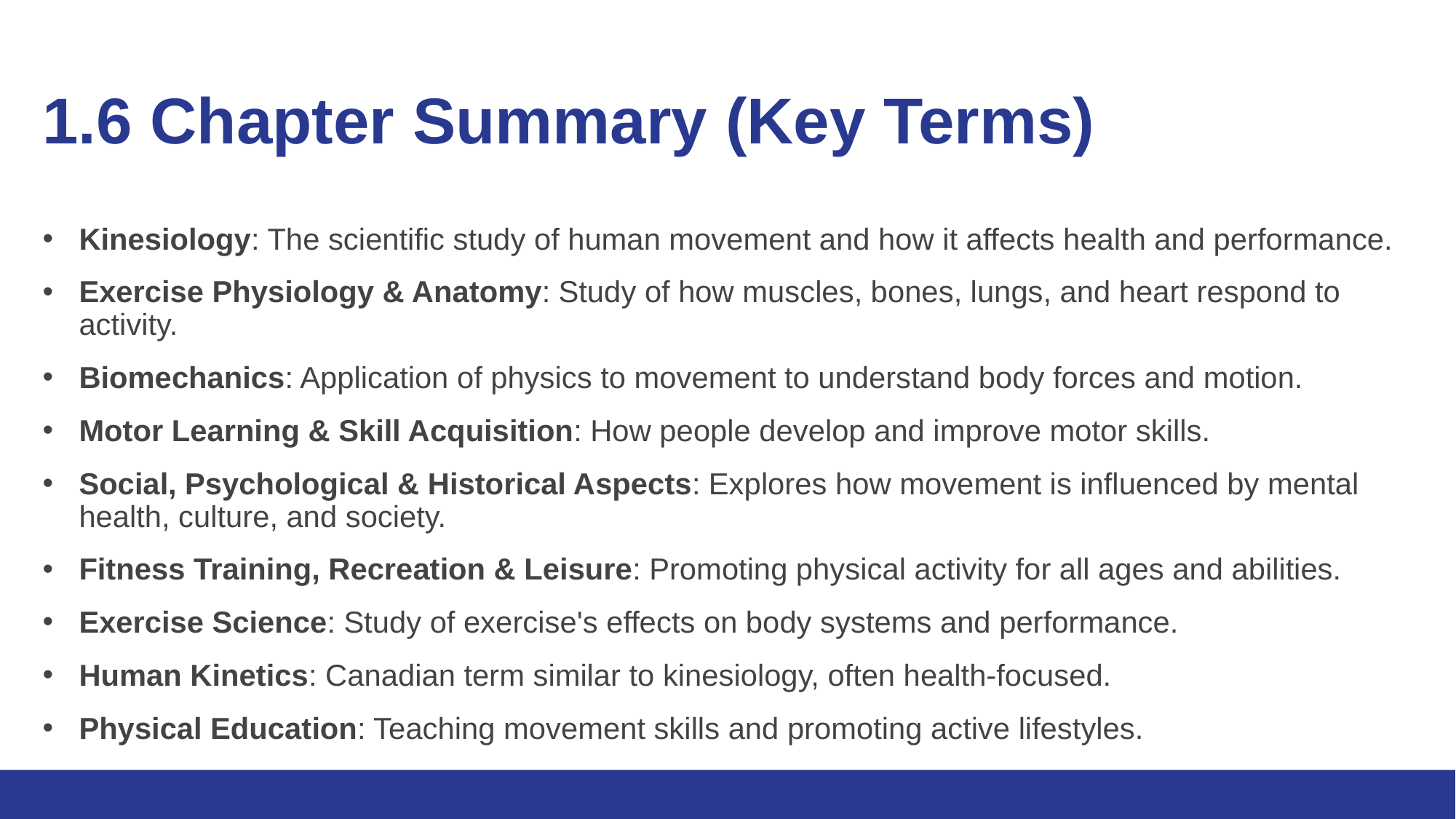

# 1.6 Chapter Summary (Key Terms) 1/3
Kinesiology: The scientific study of human movement and how it affects health and performance.
Exercise Physiology & Anatomy: Study of how muscles, bones, lungs, and heart respond to activity.
Biomechanics: Application of physics to movement to understand body forces and motion.
Motor Learning & Skill Acquisition: How people develop and improve motor skills.
Social, Psychological & Historical Aspects: Explores how movement is influenced by mental health, culture, and society.
Fitness Training, Recreation & Leisure: Promoting physical activity for all ages and abilities.
Exercise Science: Study of exercise's effects on body systems and performance.
Human Kinetics: Canadian term similar to kinesiology, often health-focused.
Physical Education: Teaching movement skills and promoting active lifestyles.